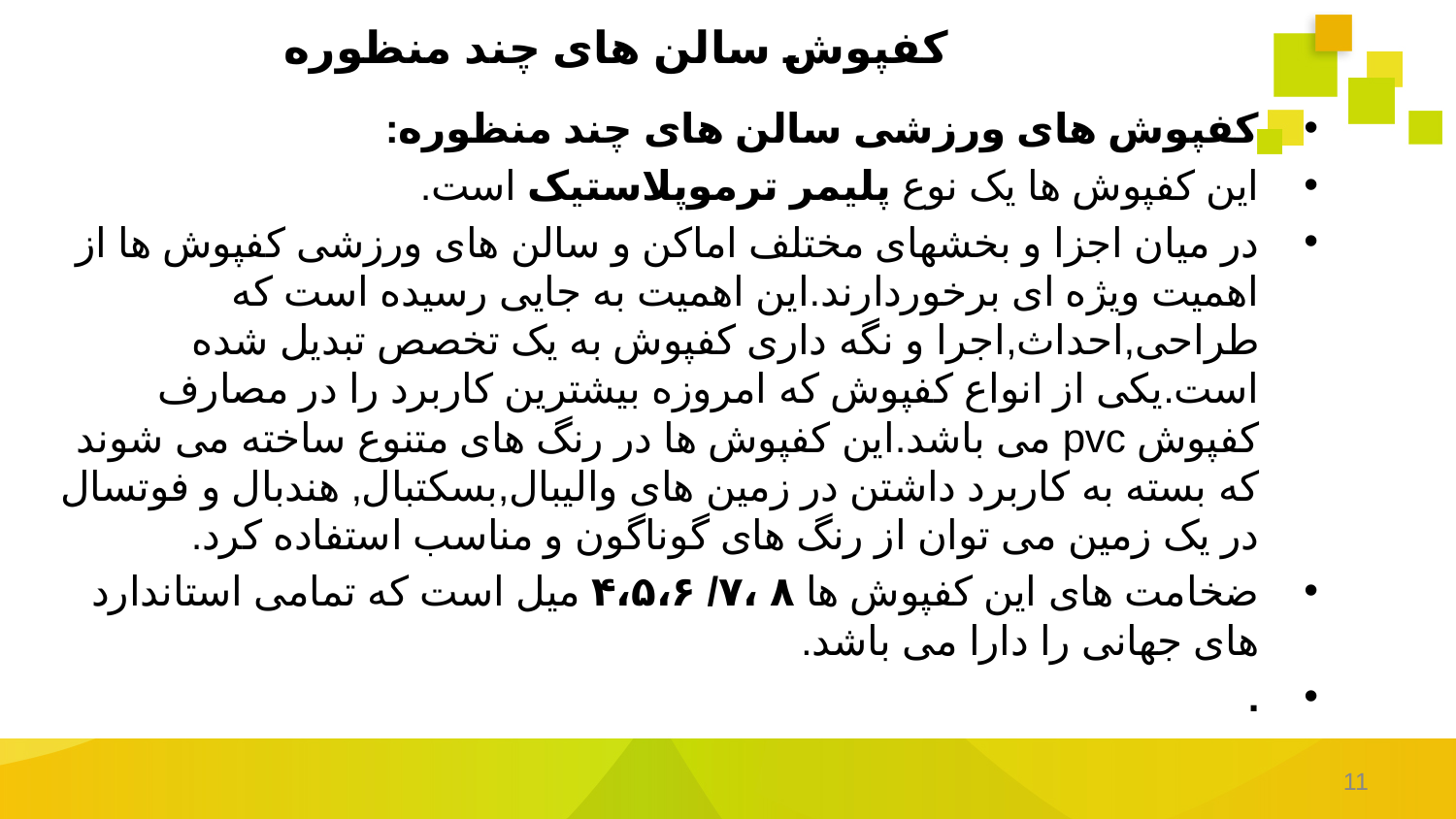

# کفپوش سالن های چند منظوره
کفپوش های ورزشی سالن های چند منظوره:
این کفپوش ها یک نوع پلیمر ترموپلاستیک است.
در میان اجزا و بخشهای مختلف اماکن و سالن های ورزشی کفپوش ها از اهمیت ویژه ای برخوردارند.این اهمیت به جایی رسیده است که طراحی,احداث,اجرا و نگه داری کفپوش به یک تخصص تبدیل شده است.یکی از انواع کفپوش که امروزه بیشترین کاربرد را در مصارف کفپوش pvc می باشد.این کفپوش ها در رنگ های متنوع ساخته می شوند که بسته به کاربرد داشتن در زمین های والیبال,بسکتبال, هندبال و فوتسال در یک زمین می توان از رنگ های گوناگون و مناسب استفاده کرد.
ضخامت های این کفپوش ها ۸ ،۷/ ۴،۵،۶ میل است که تمامی استاندارد های جهانی را دارا می باشد.
.
11